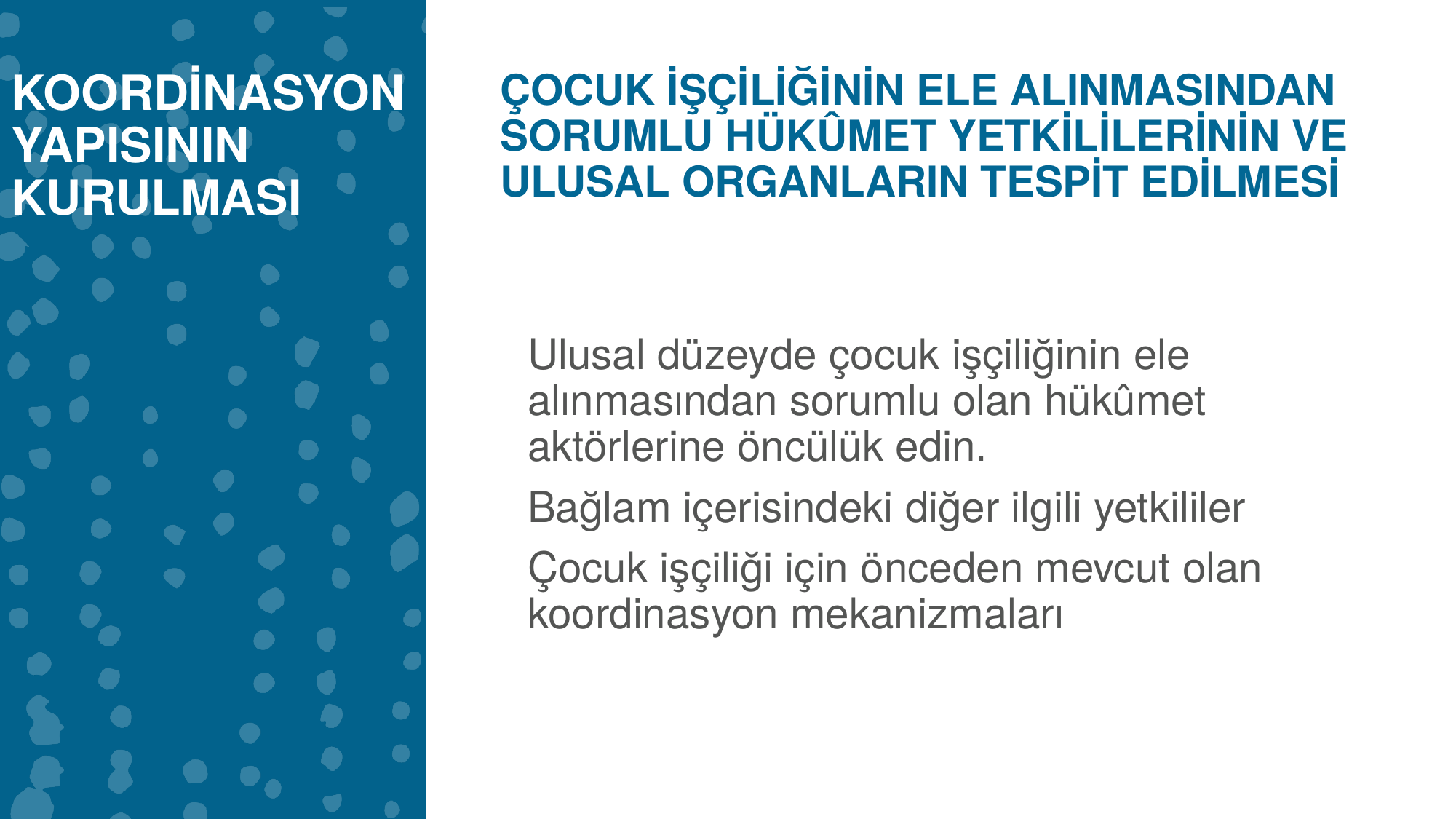

KOORDİNASYON YAPISININ KURULMASI

ÇOCUK İŞÇİLİĞİNİN ELE ALINMASINDAN SORUMLU HÜKÛMET YETKİLİLERİNİN VE ULUSAL ORGANLARIN TESPİT EDİLMESİ

Ulusal düzeyde çocuk işçiliğinin ele alınmasından sorumlu olan hükûmet aktörlerine öncülük edin.
Bağlam içerisindeki diğer ilgili yetkililer
Çocuk işçiliği için önceden mevcut olan koordinasyon mekanizmaları